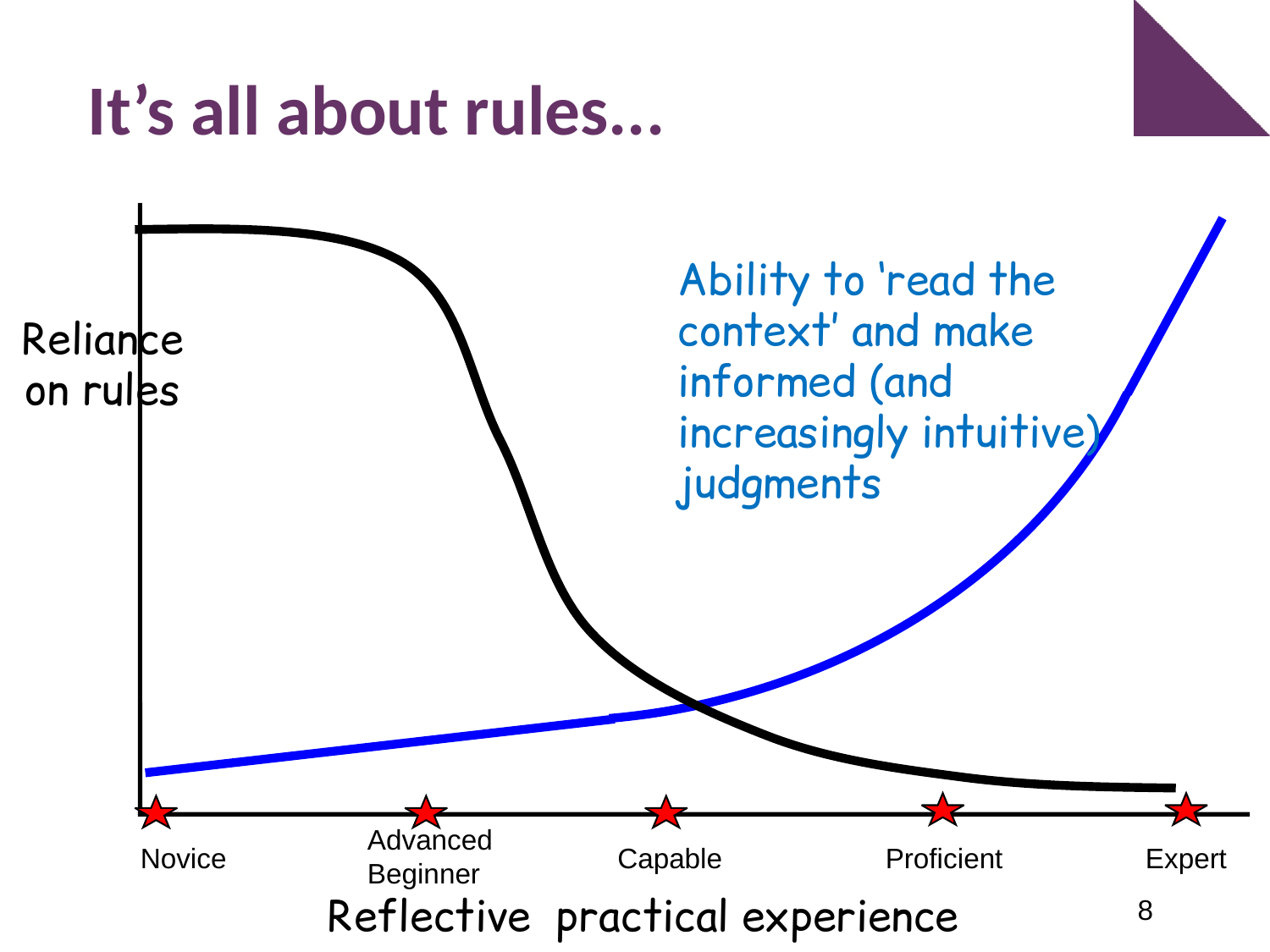

#
It’s all about rules...

Ability to ‘read the context’ and make informed (and increasingly intuitive) judgments
Reliance on rules

Advanced
Beginner
Novice
Capable
Proficient
Expert
Reflective  practical experience
8